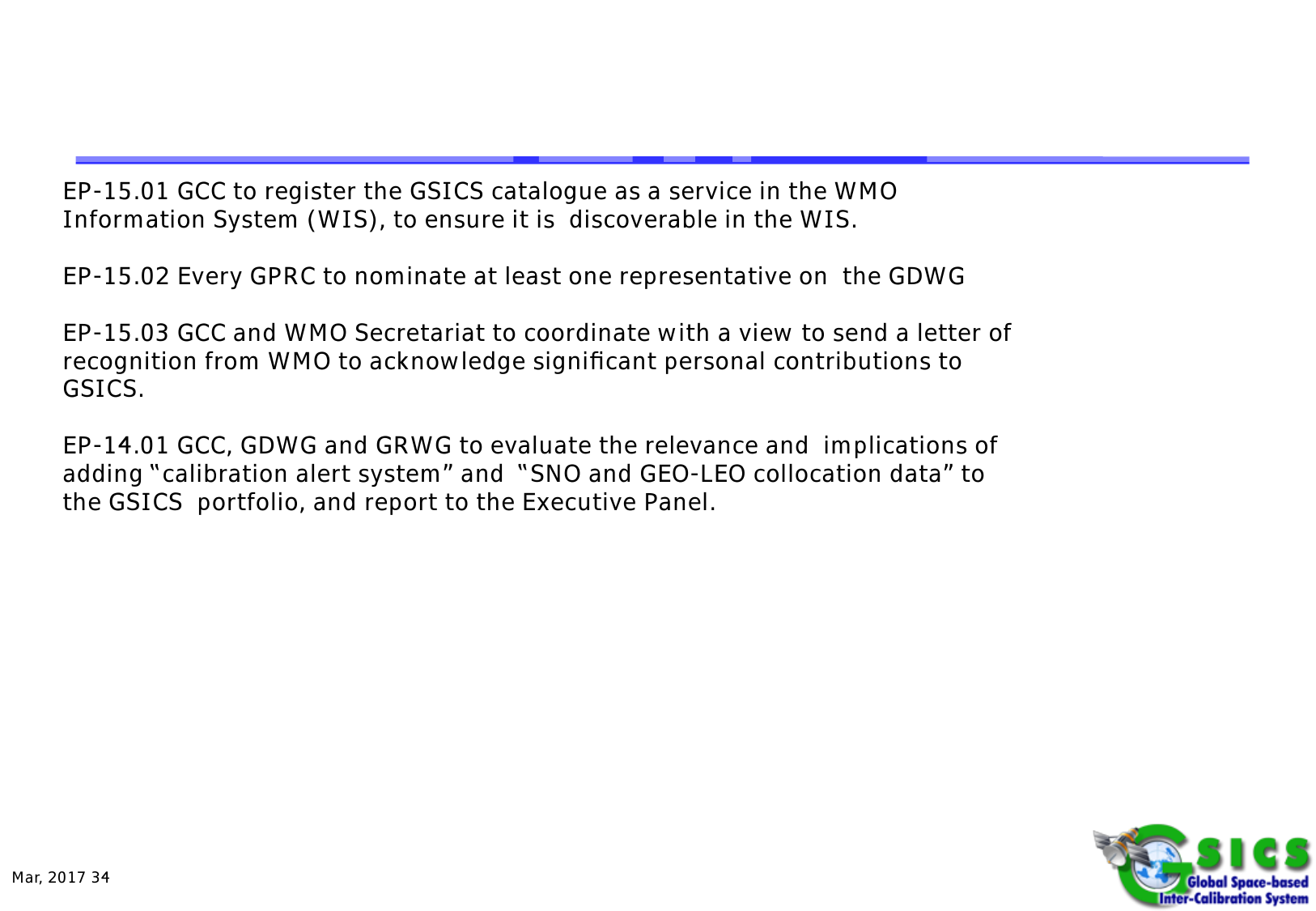

#
EP-15.01 GCC to register the GSICS catalogue as a service in the WMO Information System (WIS), to ensure it is  discoverable in the WIS.

EP-15.02 Every GPRC to nominate at least one representative on  the GDWG

EP-15.03 GCC and WMO Secretariat to coordinate with a view to send a letter of recognition from WMO to acknowledge significant personal contributions to GSICS.

EP-14.01 GCC, GDWG and GRWG to evaluate the relevance and  implications of adding “calibration alert system” and  “SNO and GEO-LEO collocation data” to the GSICS  portfolio, and report to the Executive Panel.